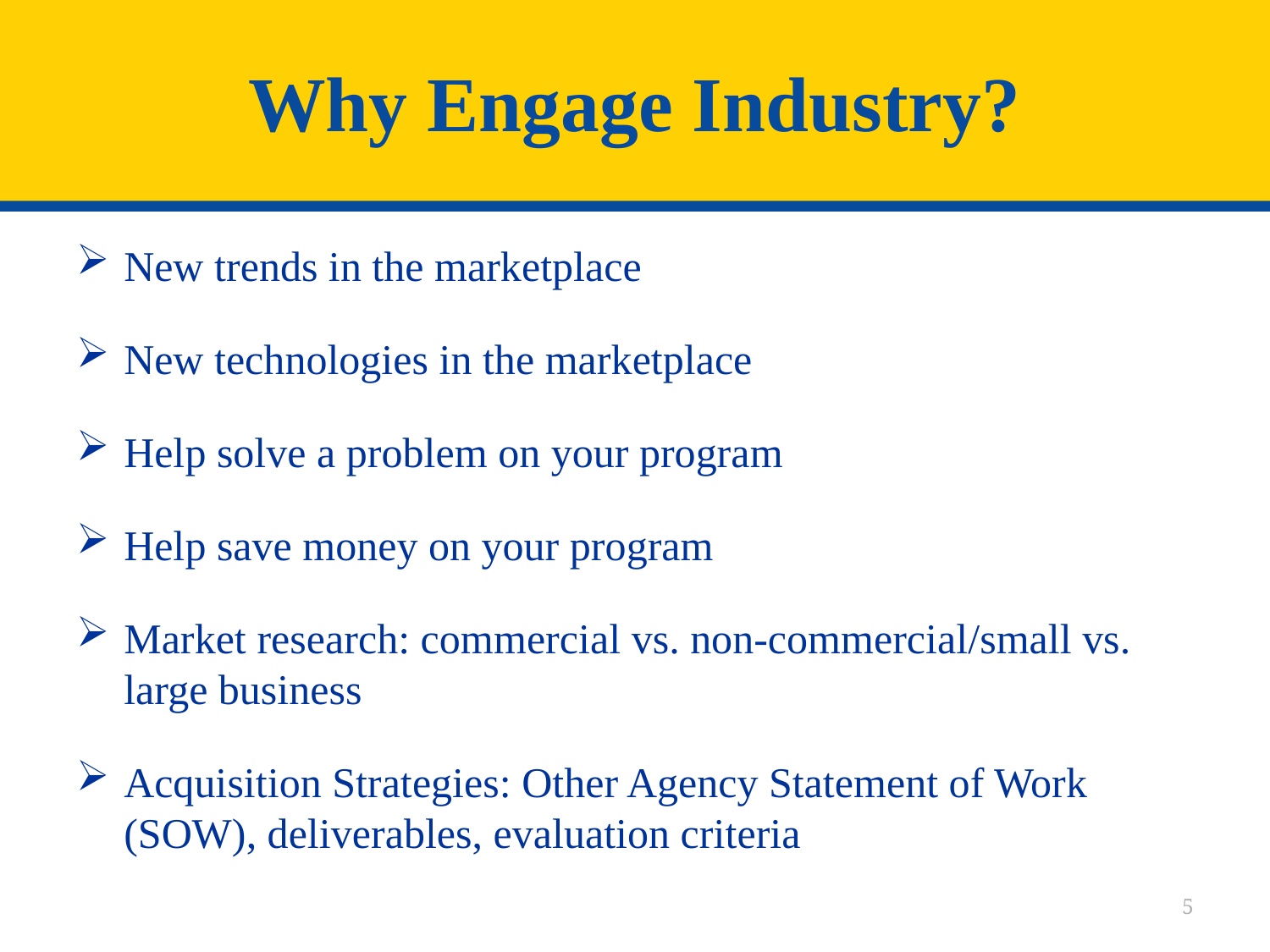

# Why Engage Industry?
New trends in the marketplace
New technologies in the marketplace
Help solve a problem on your program
Help save money on your program
Market research: commercial vs. non-commercial/small vs. large business
Acquisition Strategies: Other Agency Statement of Work (SOW), deliverables, evaluation criteria
5